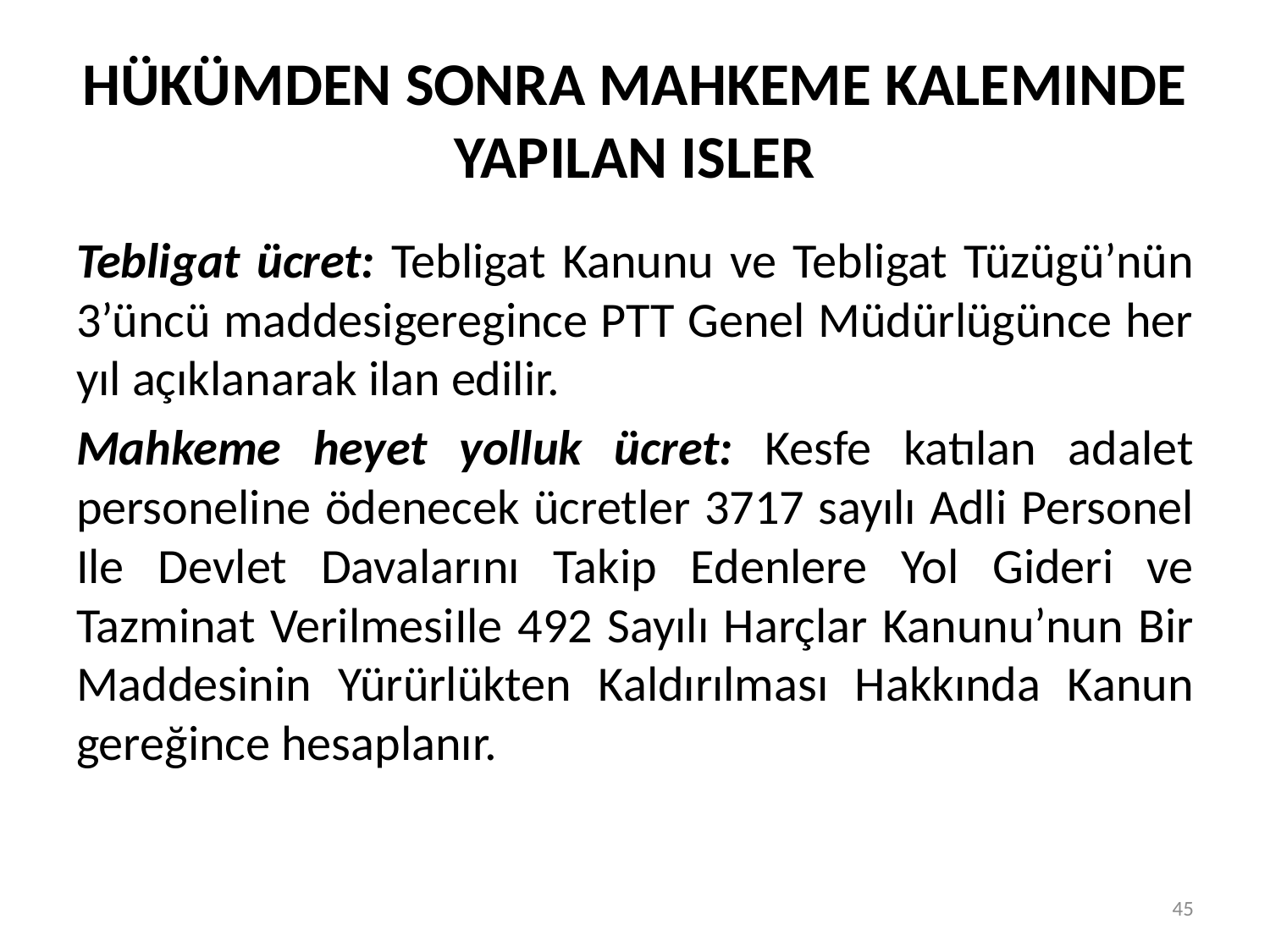

# HÜKÜMDEN SONRA MAHKEME KALEMINDE YAPILAN ISLER
Tebligat ücret: Tebligat Kanunu ve Tebligat Tüzügü’nün 3’üncü maddesigeregince PTT Genel Müdürlügünce her yıl açıklanarak ilan edilir.
Mahkeme heyet yolluk ücret: Kesfe katılan adalet personeline ödenecek ücretler 3717 sayılı Adli Personel Ile Devlet Davalarını Takip Edenlere Yol Gideri ve Tazminat VerilmesiIle 492 Sayılı Harçlar Kanunu’nun Bir Maddesinin Yürürlükten Kaldırılması Hakkında Kanun gereğince hesaplanır.
45